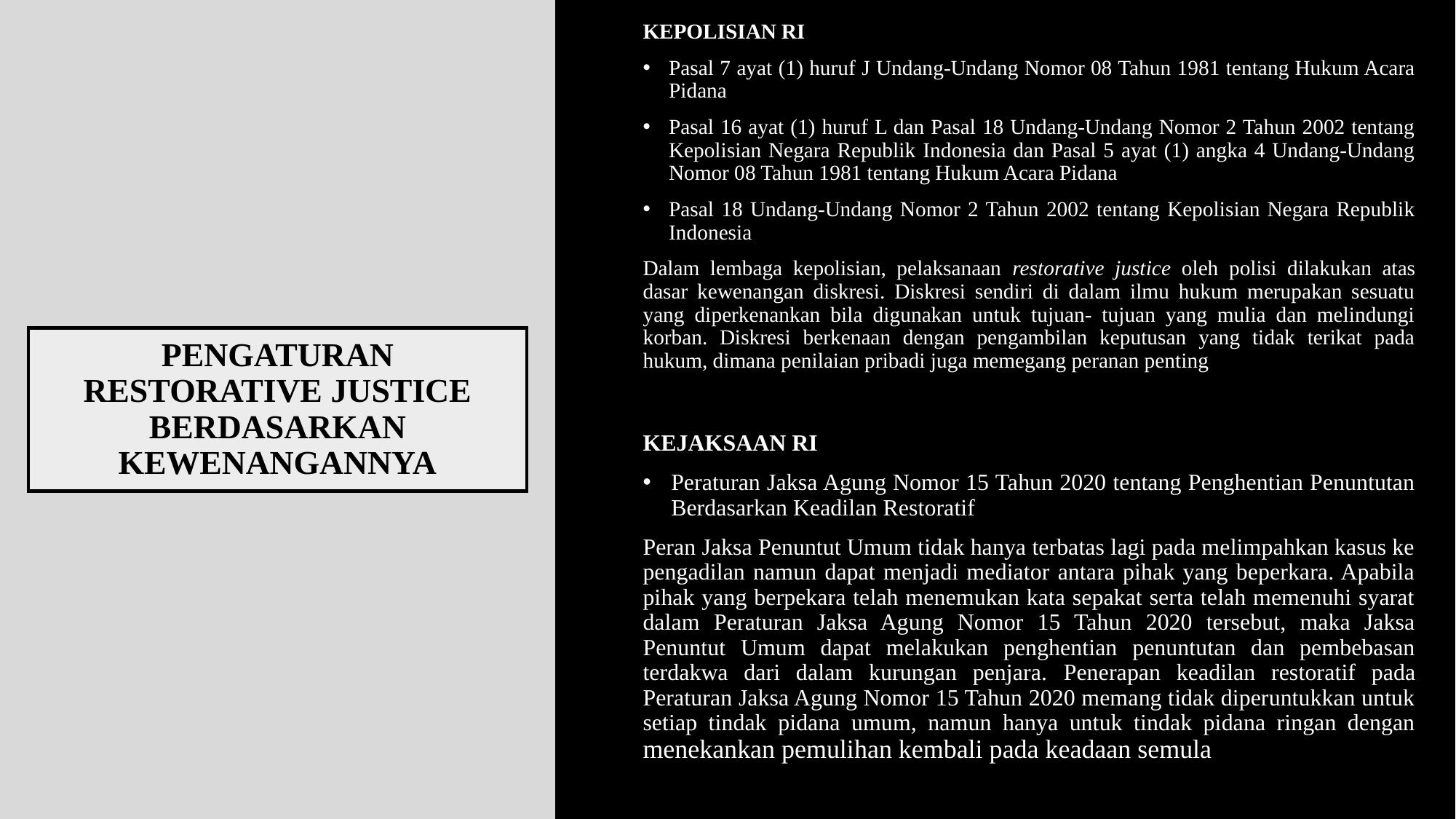

KEPOLISIAN RI
Pasal 7 ayat (1) huruf J Undang-Undang Nomor 08 Tahun 1981 tentang Hukum Acara Pidana
Pasal 16 ayat (1) huruf L dan Pasal 18 Undang-Undang Nomor 2 Tahun 2002 tentang Kepolisian Negara Republik Indonesia dan Pasal 5 ayat (1) angka 4 Undang-Undang Nomor 08 Tahun 1981 tentang Hukum Acara Pidana
Pasal 18 Undang-Undang Nomor 2 Tahun 2002 tentang Kepolisian Negara Republik Indonesia
Dalam lembaga kepolisian, pelaksanaan restorative justice oleh polisi dilakukan atas dasar kewenangan diskresi. Diskresi sendiri di dalam ilmu hukum merupakan sesuatu yang diperkenankan bila digunakan untuk tujuan- tujuan yang mulia dan melindungi korban. Diskresi berkenaan dengan pengambilan keputusan yang tidak terikat pada hukum, dimana penilaian pribadi juga memegang peranan penting
# PENGATURAN RESTORATIVE JUSTICE BERDASARKAN KEWENANGANNYA
KEJAKSAAN RI
Peraturan Jaksa Agung Nomor 15 Tahun 2020 tentang Penghentian Penuntutan Berdasarkan Keadilan Restoratif
Peran Jaksa Penuntut Umum tidak hanya terbatas lagi pada melimpahkan kasus ke pengadilan namun dapat menjadi mediator antara pihak yang beperkara. Apabila pihak yang berpekara telah menemukan kata sepakat serta telah memenuhi syarat dalam Peraturan Jaksa Agung Nomor 15 Tahun 2020 tersebut, maka Jaksa Penuntut Umum dapat melakukan penghentian penuntutan dan pembebasan terdakwa dari dalam kurungan penjara. Penerapan keadilan restoratif pada Peraturan Jaksa Agung Nomor 15 Tahun 2020 memang tidak diperuntukkan untuk setiap tindak pidana umum, namun hanya untuk tindak pidana ringan dengan menekankan pemulihan kembali pada keadaan semula